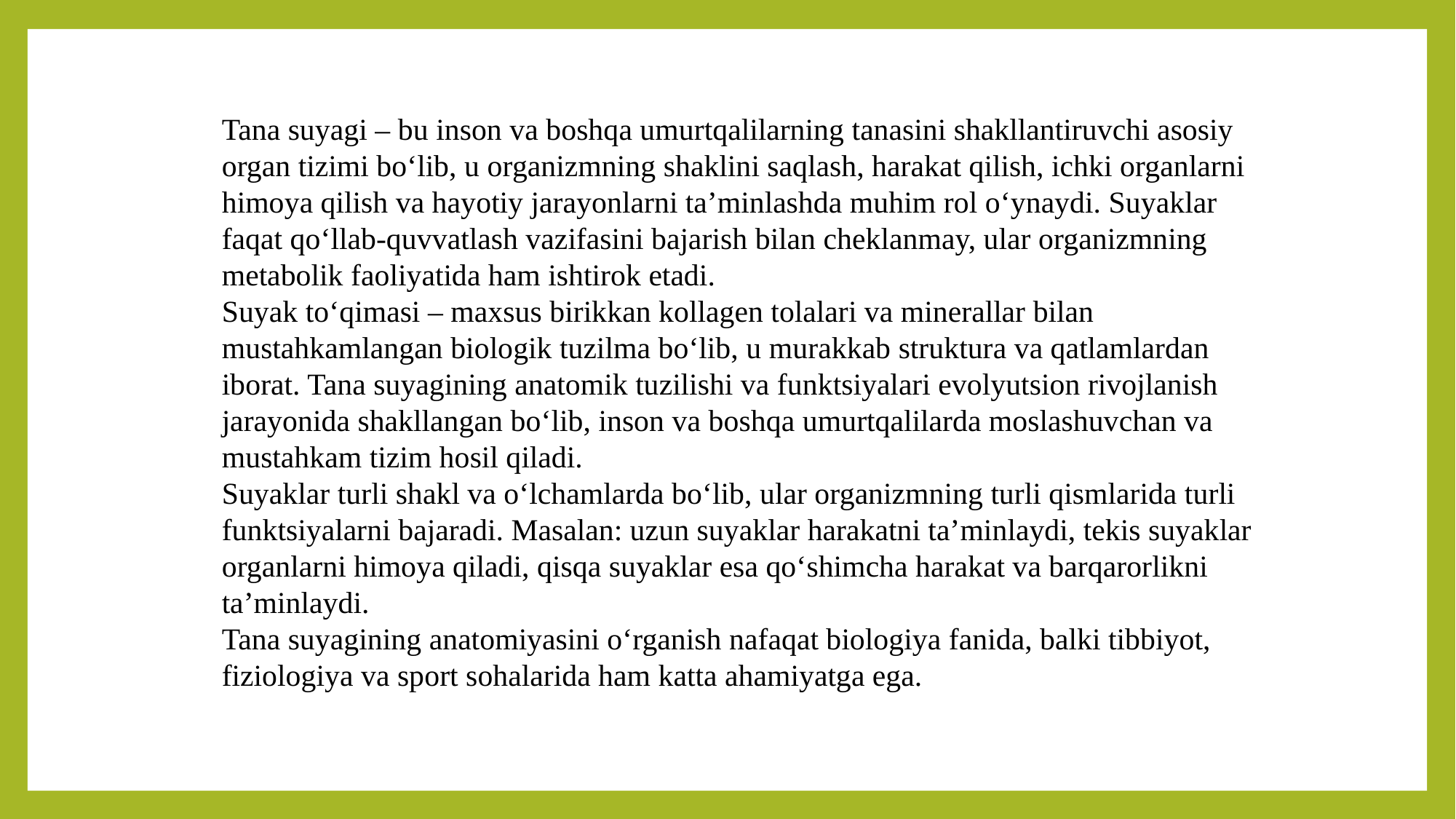

Tana suyagi – bu inson va boshqa umurtqalilarning tanasini shakllantiruvchi asosiy organ tizimi bo‘lib, u organizmning shaklini saqlash, harakat qilish, ichki organlarni himoya qilish va hayotiy jarayonlarni ta’minlashda muhim rol o‘ynaydi. Suyaklar faqat qo‘llab-quvvatlash vazifasini bajarish bilan cheklanmay, ular organizmning metabolik faoliyatida ham ishtirok etadi.
Suyak to‘qimasi – maxsus birikkan kollagen tolalari va minerallar bilan mustahkamlangan biologik tuzilma bo‘lib, u murakkab struktura va qatlamlardan iborat. Tana suyagining anatomik tuzilishi va funktsiyalari evolyutsion rivojlanish jarayonida shakllangan bo‘lib, inson va boshqa umurtqalilarda moslashuvchan va mustahkam tizim hosil qiladi.
Suyaklar turli shakl va o‘lchamlarda bo‘lib, ular organizmning turli qismlarida turli funktsiyalarni bajaradi. Masalan: uzun suyaklar harakatni ta’minlaydi, tekis suyaklar organlarni himoya qiladi, qisqa suyaklar esa qo‘shimcha harakat va barqarorlikni ta’minlaydi.
Tana suyagining anatomiyasini o‘rganish nafaqat biologiya fanida, balki tibbiyot, fiziologiya va sport sohalarida ham katta ahamiyatga ega.